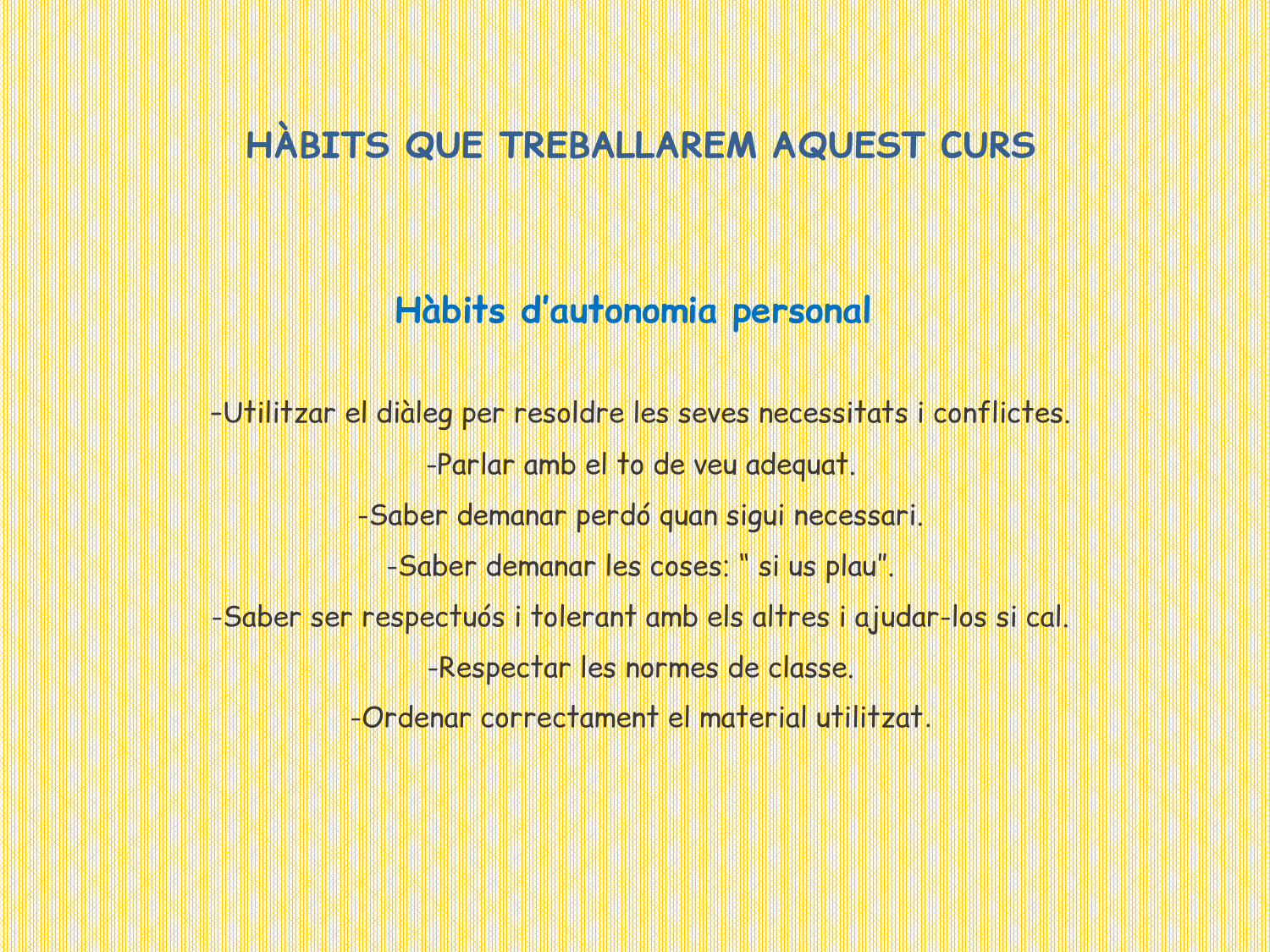

HÀBITS QUE TREBALLAREM AQUEST CURS

Hàbits d’autonomia personal

-Utilitzar el diàleg per resoldre les seves necessitats i conflictes.
-Parlar amb el to de veu adequat.
-Saber demanar perdó quan sigui necessari.
-Saber demanar les coses: “ si us plau”.
-Saber ser respectuós i tolerant amb els altres i ajudar-los si cal.
-Respectar les normes de classe.
-Ordenar correctament el material utilitzat.